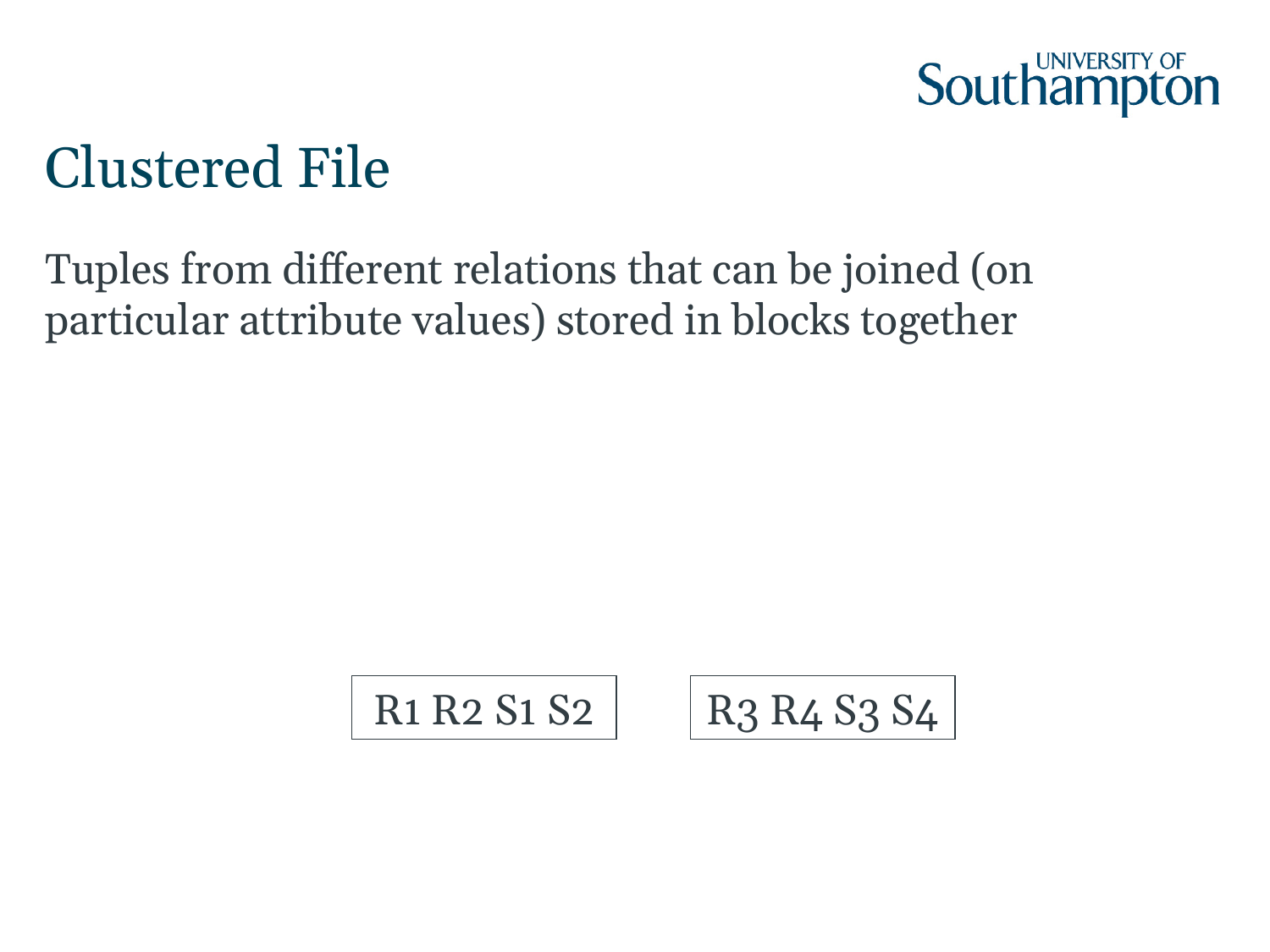

# Clustered File
Tuples from different relations that can be joined (on particular attribute values) stored in blocks together
R1 R2 S1 S2
R3 R4 S3 S4